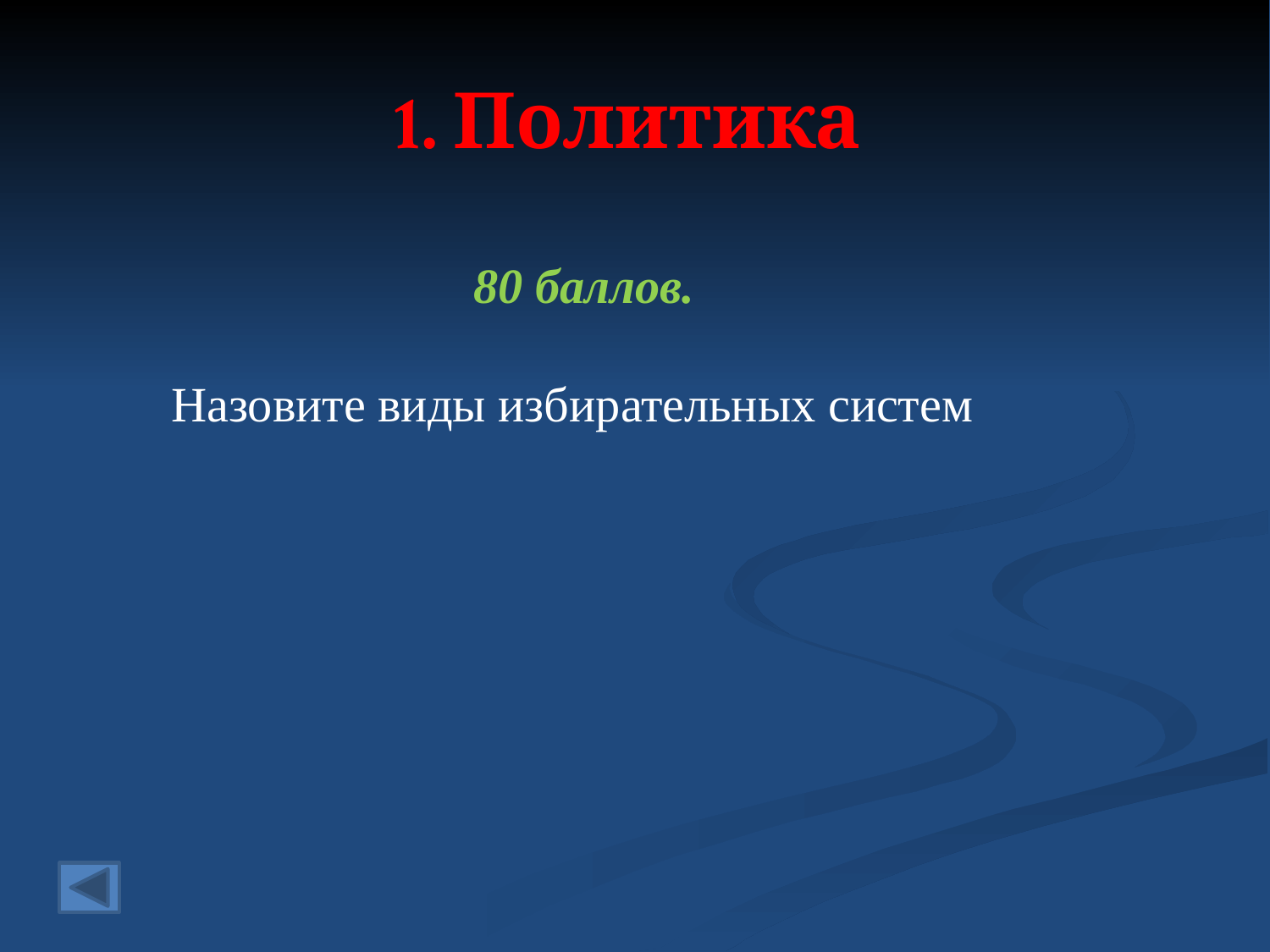

# 1. Политика
80 баллов.

Назовите виды избирательных систем